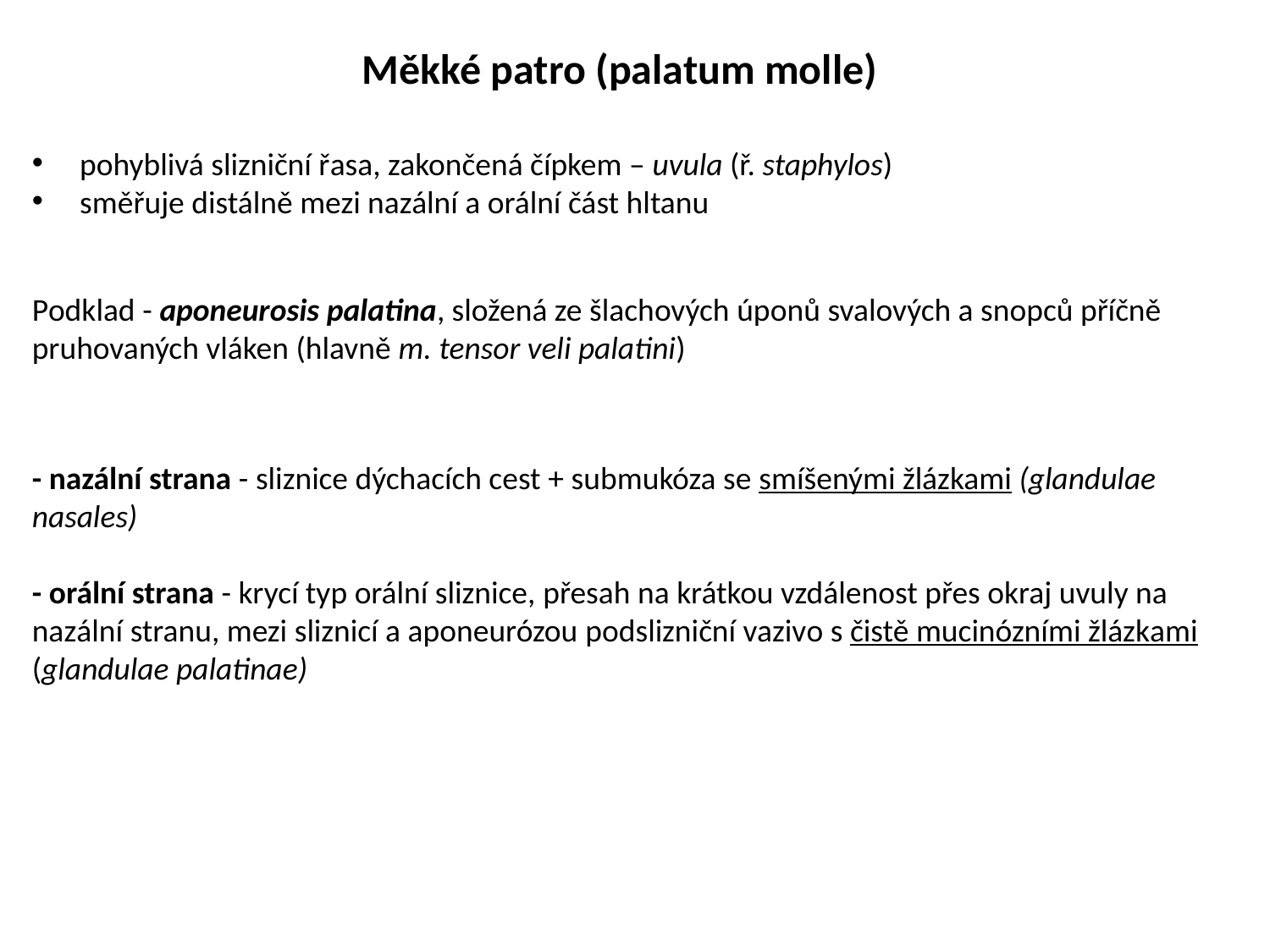

Měkké patro (palatum molle)

pohyblivá slizniční řasa, zakončená čípkem – uvula (ř. staphylos)
směřuje distálně mezi nazální a orální část hltanu

Podklad - aponeurosis palatina, složená ze šlachových úponů svalových a snopců příčně pruhovaných vláken (hlavně m. tensor veli palatini)

- nazální strana - sliznice dýchacích cest + submukóza se smíšenými žlázkami (glandulae nasales)

- orální strana - krycí typ orální sliznice, přesah na krátkou vzdálenost přes okraj uvuly na nazální stranu, mezi sliznicí a aponeurózou podslizniční vazivo s čistě mucinózními žlázkami (glandulae palatinae)